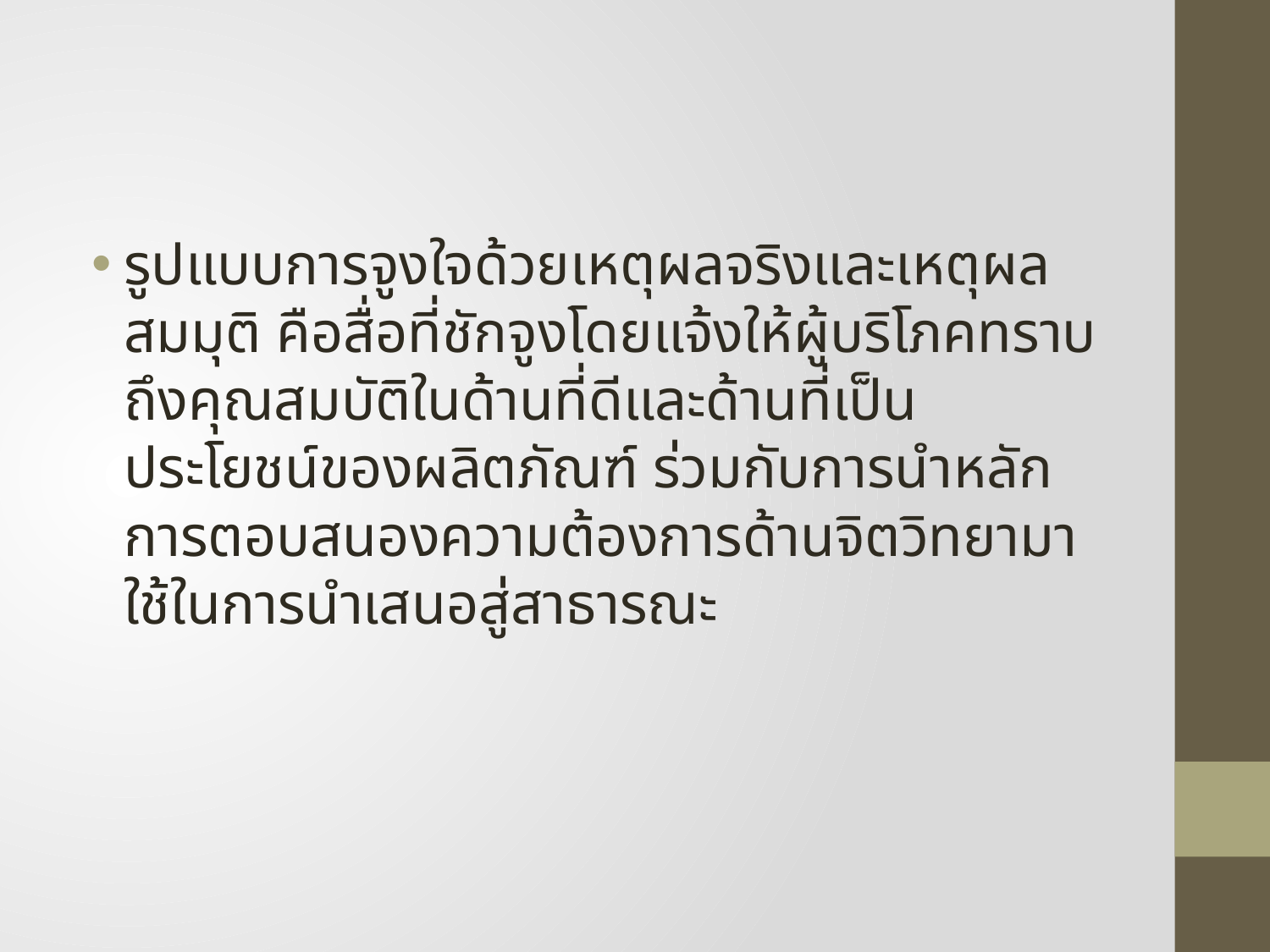

#
รูปแบบการจูงใจด้วยเหตุผลจริงและเหตุผลสมมุติ คือสื่อที่ชักจูงโดยแจ้งให้ผู้บริโภคทราบถึงคุณสมบัติในด้านที่ดีและด้านที่เป็นประโยชน์ของผลิตภัณฑ์ ร่วมกับการนำหลักการตอบสนองความต้องการด้านจิตวิทยามาใช้ในการนำเสนอสู่สาธารณะ